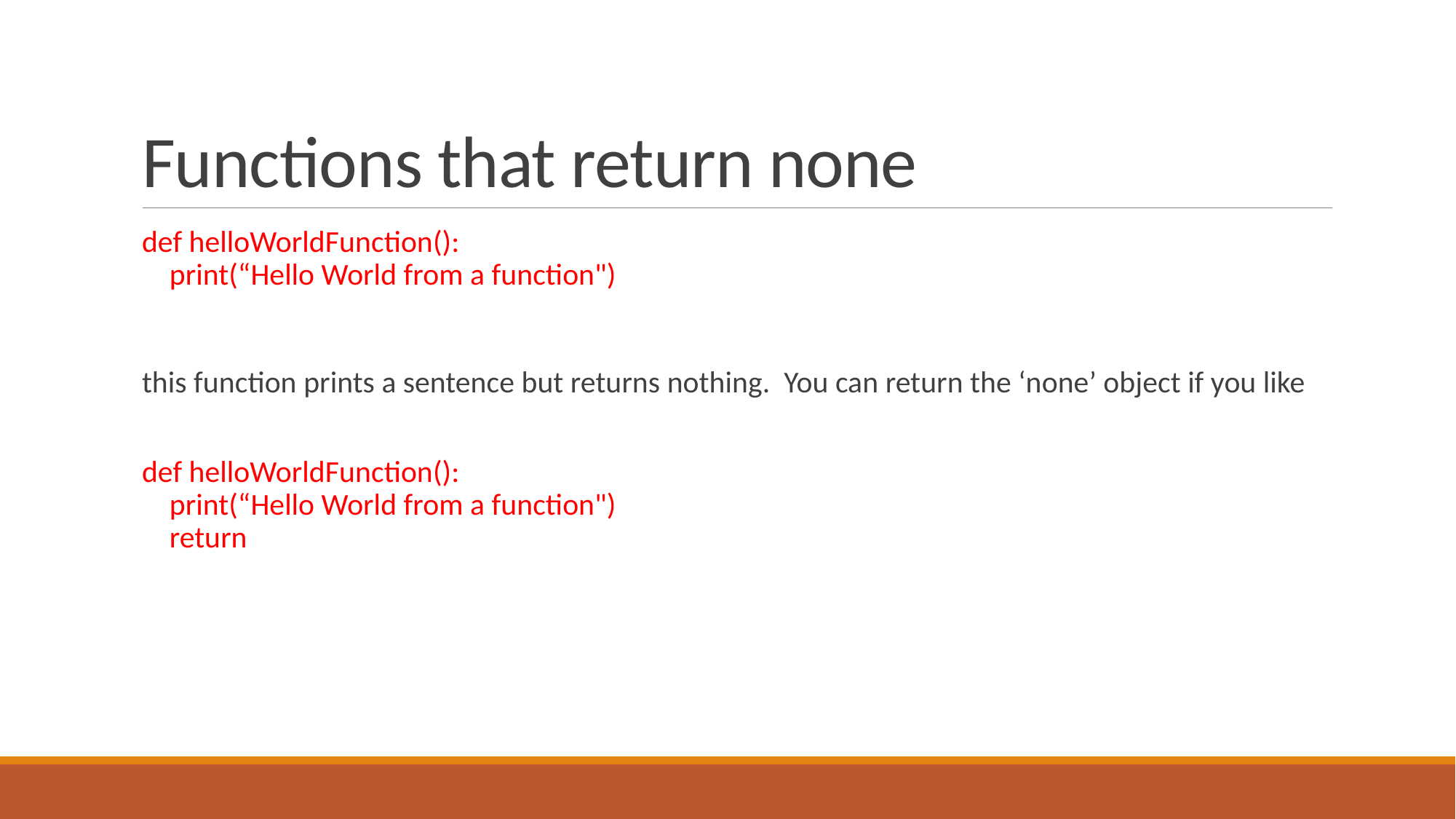

# Functions that return none
def helloWorldFunction():
    print(“Hello World from a function")

this function prints a sentence but returns nothing.  You can return the ‘none’ object if you like

def helloWorldFunction():
    print(“Hello World from a function")
    return